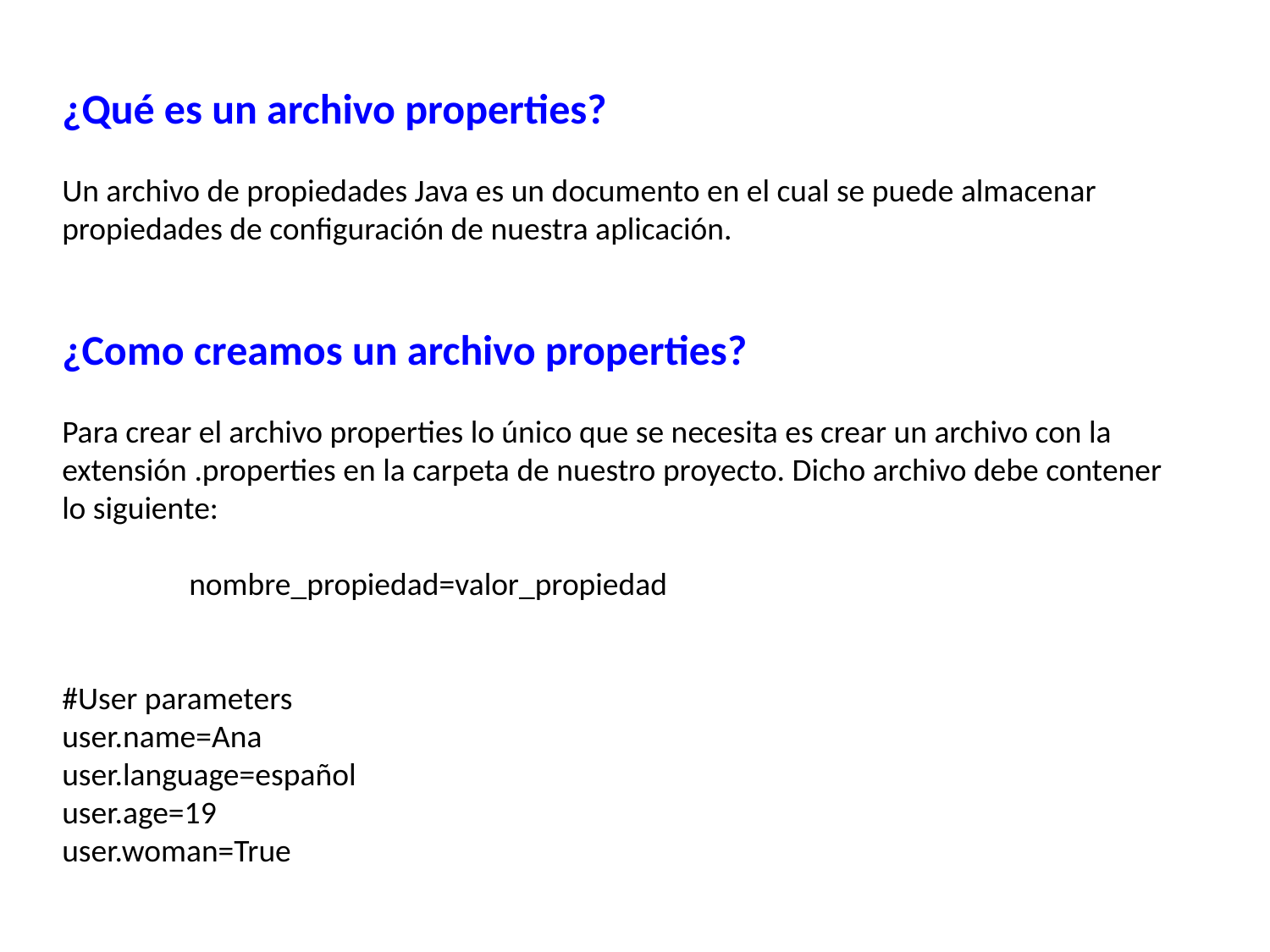

¿Qué es un archivo properties?

Un archivo de propiedades Java es un documento en el cual se puede almacenar propiedades de configuración de nuestra aplicación.

¿Como creamos un archivo properties?

Para crear el archivo properties lo único que se necesita es crear un archivo con la extensión .properties en la carpeta de nuestro proyecto. Dicho archivo debe contener lo siguiente:

	nombre_propiedad=valor_propiedad

#User parameters
user.name=Ana
user.language=español
user.age=19
user.woman=True